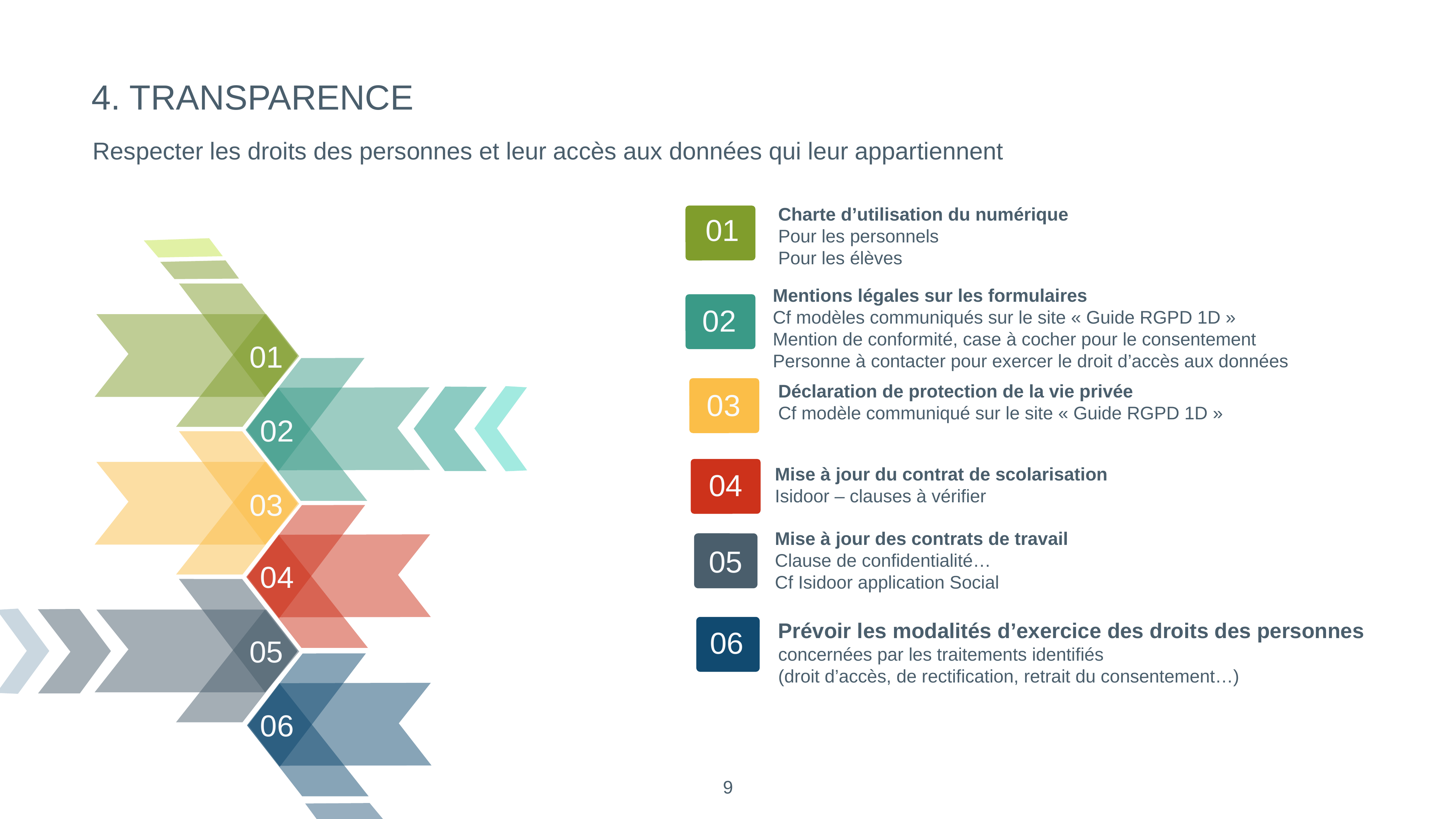

4. TRANSPARENCE
Respecter les droits des personnes et leur accès aux données qui leur appartiennent
Charte d’utilisation du numérique
Pour les personnels
Pour les élèves

01
Mentions légales sur les formulaires
Cf modèles communiqués sur le site « Guide RGPD 1D »
Mention de conformité, case à cocher pour le consentement
Personne à contacter pour exercer le droit d’accès aux données

02
Déclaration de protection de la vie privée
Cf modèle communiqué sur le site « Guide RGPD 1D »

03
Mise à jour du contrat de scolarisation
Isidoor – clauses à vérifier

04
Mise à jour des contrats de travail
Clause de confidentialité…
Cf Isidoor application Social

05
Prévoir les modalités d’exercice des droits des personnes concernées par les traitements identifiés
(droit d’accès, de rectification, retrait du consentement…)
06

01

02

03

04

05

06

9